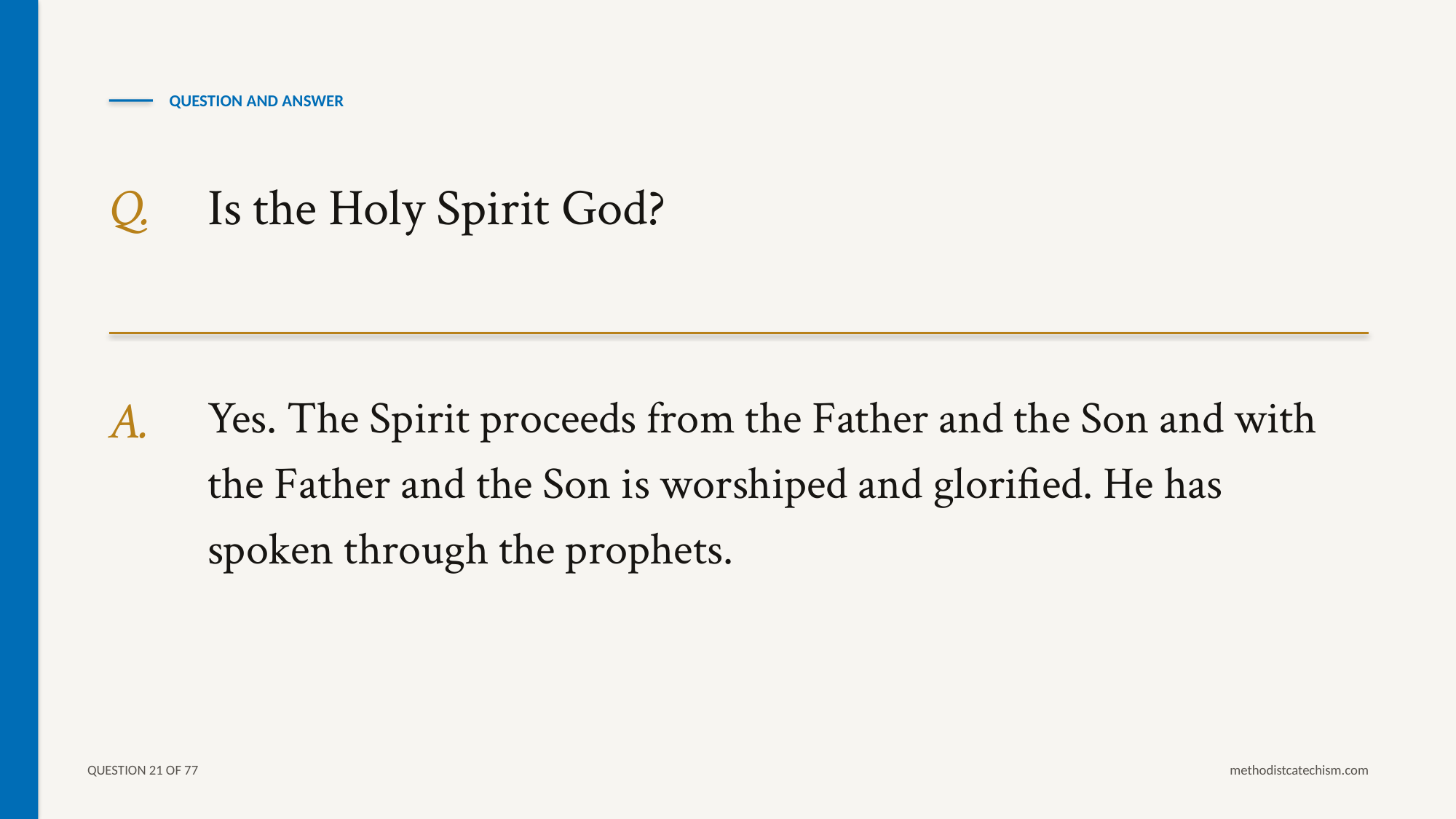

QUESTION AND ANSWER

Q.
Is the Holy Spirit God?
A.
Yes. The Spirit proceeds from the Father and the Son and with the Father and the Son is worshiped and glorified. He has spoken through the prophets.
QUESTION 21 OF 77
methodistcatechism.com